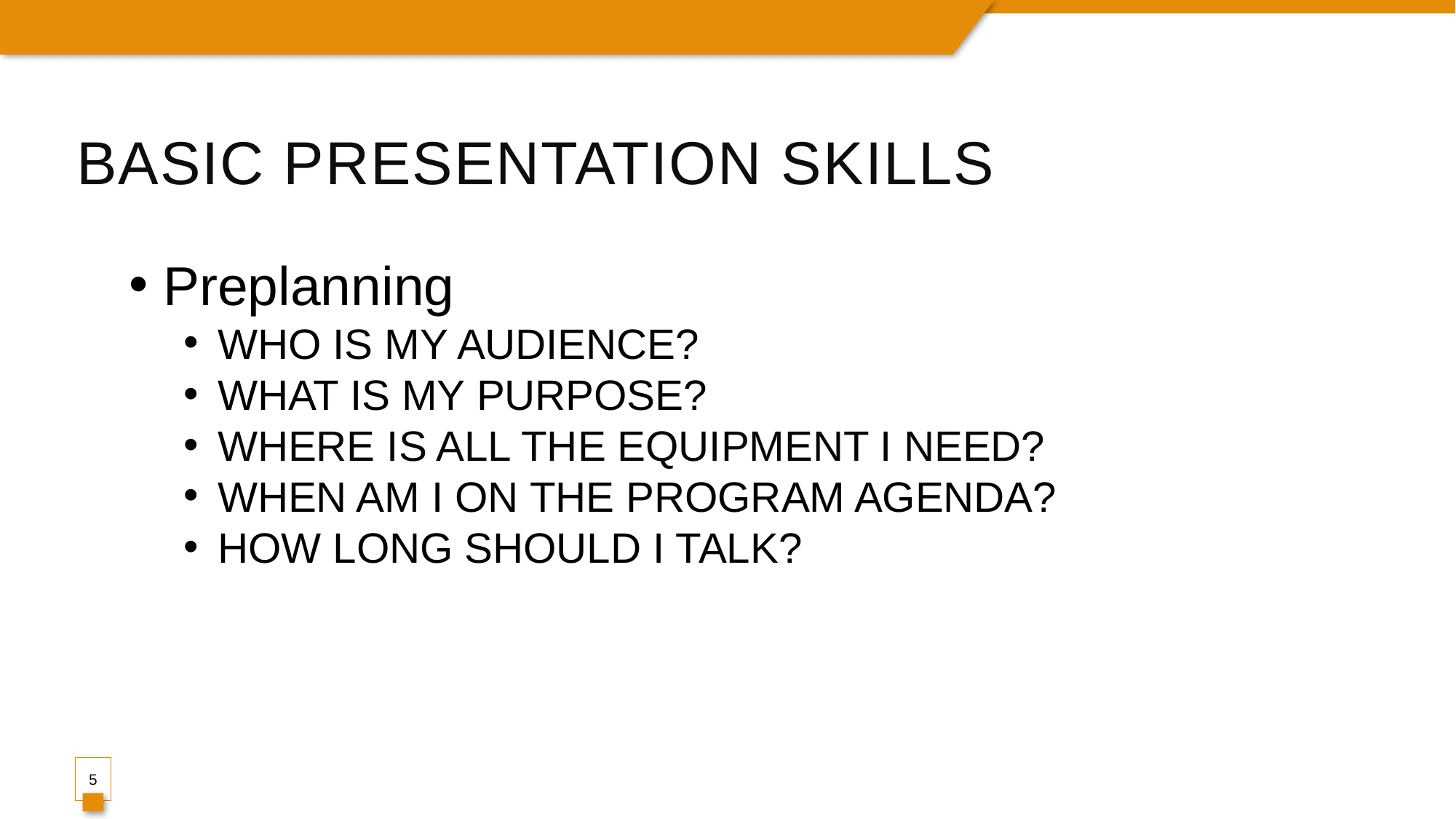

# Basic Presentation Skills
Preplanning
WHO IS MY AUDIENCE?
WHAT IS MY PURPOSE?
WHERE IS ALL THE EQUIPMENT I NEED?
WHEN AM I ON THE PROGRAM AGENDA?
HOW LONG SHOULD I TALK?
5